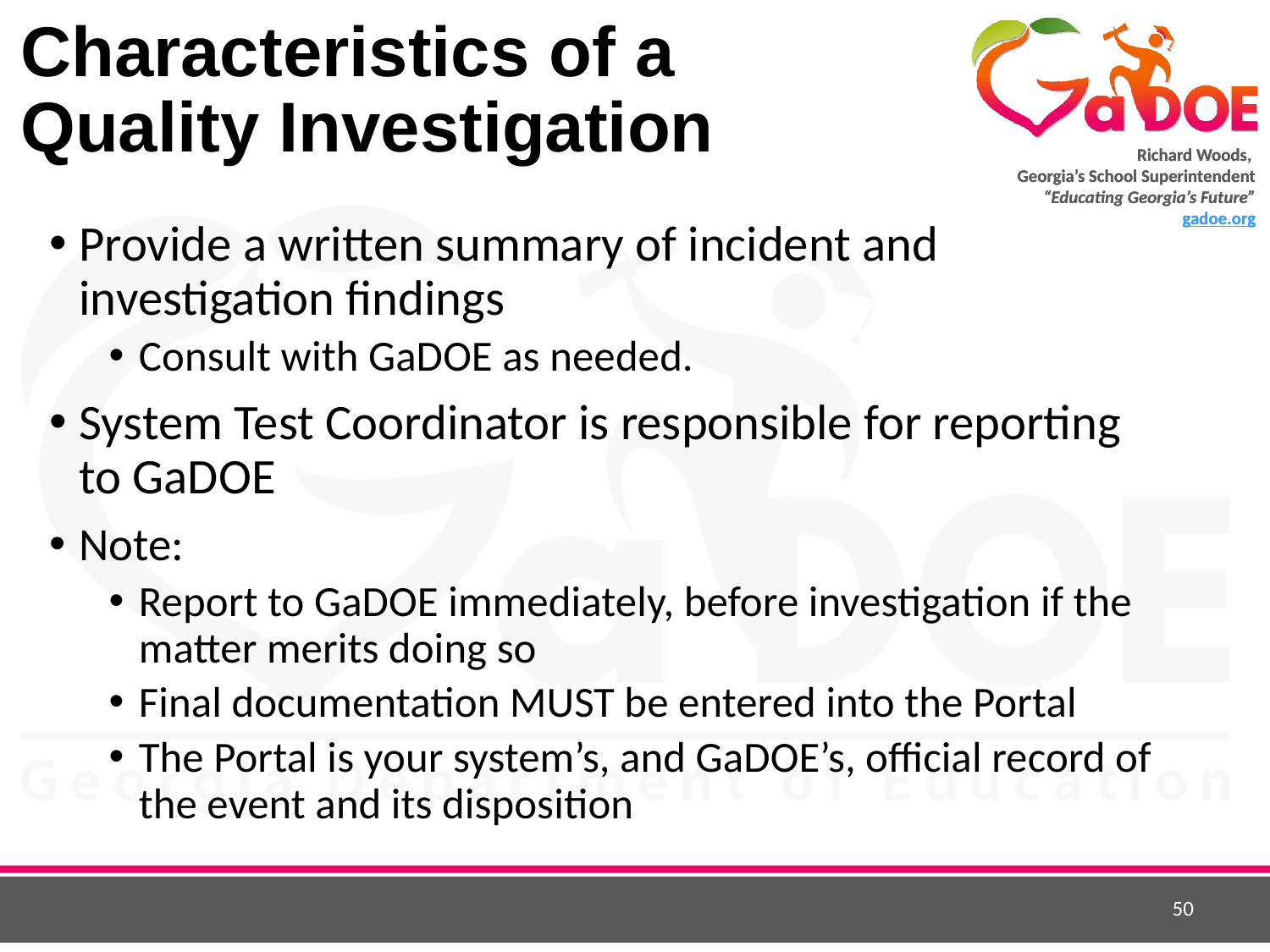

# Characteristics of a Quality Investigation
Provide a written summary of incident and investigation findings
Consult with GaDOE as needed.
System Test Coordinator is responsible for reporting to GaDOE
Note:
Report to GaDOE immediately, before investigation if the matter merits doing so
Final documentation MUST be entered into the Portal
The Portal is your system’s, and GaDOE’s, official record of the event and its disposition

50